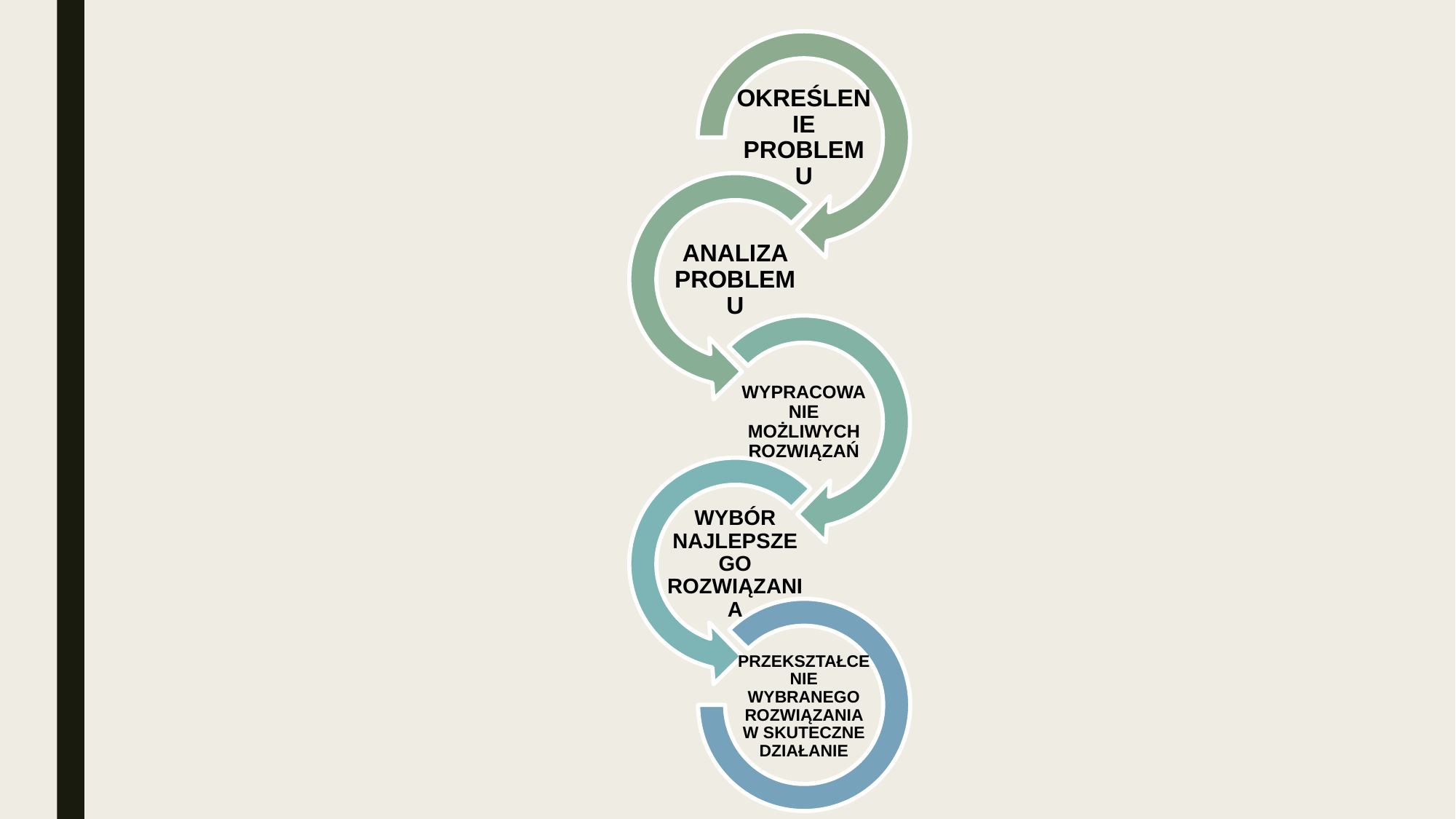

OKREŚLENIE PROBLEMU
ANALIZA PROBLEMU
WYPRACOWANIE MOŻLIWYCH ROZWIĄZAŃ
WYBÓR NAJLEPSZEGO ROZWIĄZANIA
PRZEKSZTAŁCENIE WYBRANEGO ROZWIĄZANIA W SKUTECZNE DZIAŁANIE